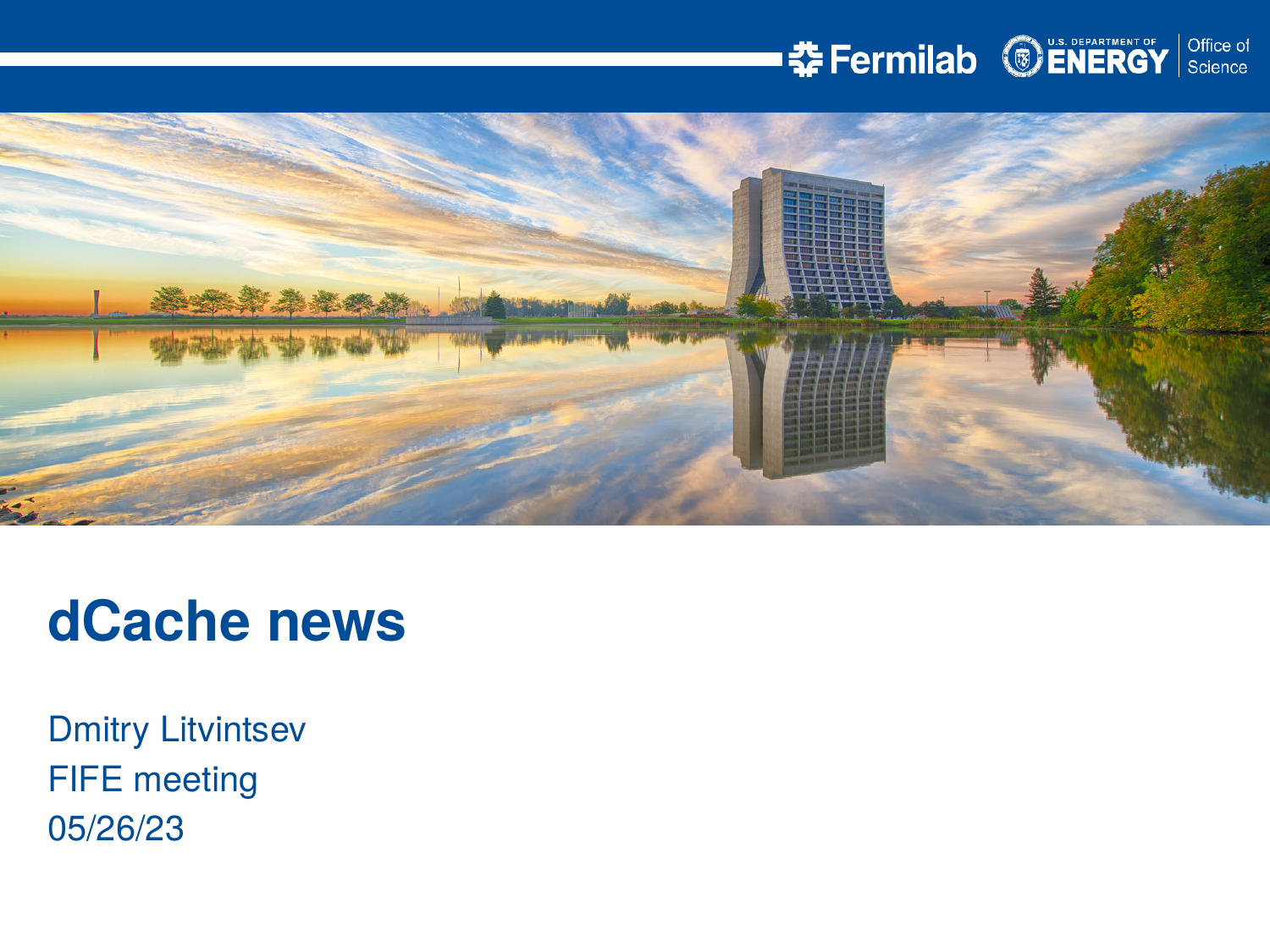

dCache news
Dmitry Litvintsev
FIFE meeting
05/26/23